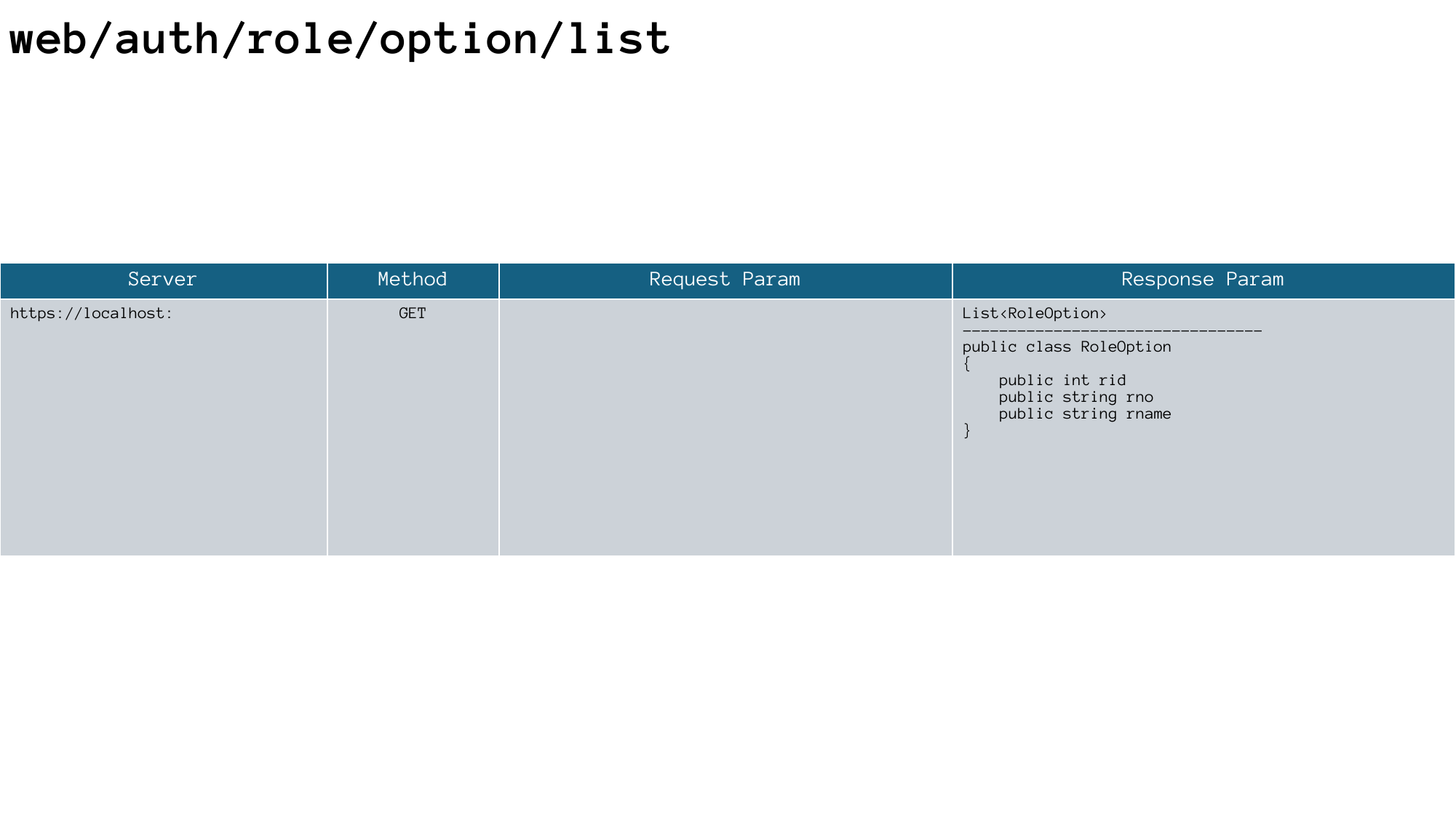

web/auth/role/option/list
| Server | Method | Request Param | Response Param |
| --- | --- | --- | --- |
| https://localhost: | GET |  | List<RoleOption> --------------------------------- public class RoleOption { public int rid public string rno public string rname } |